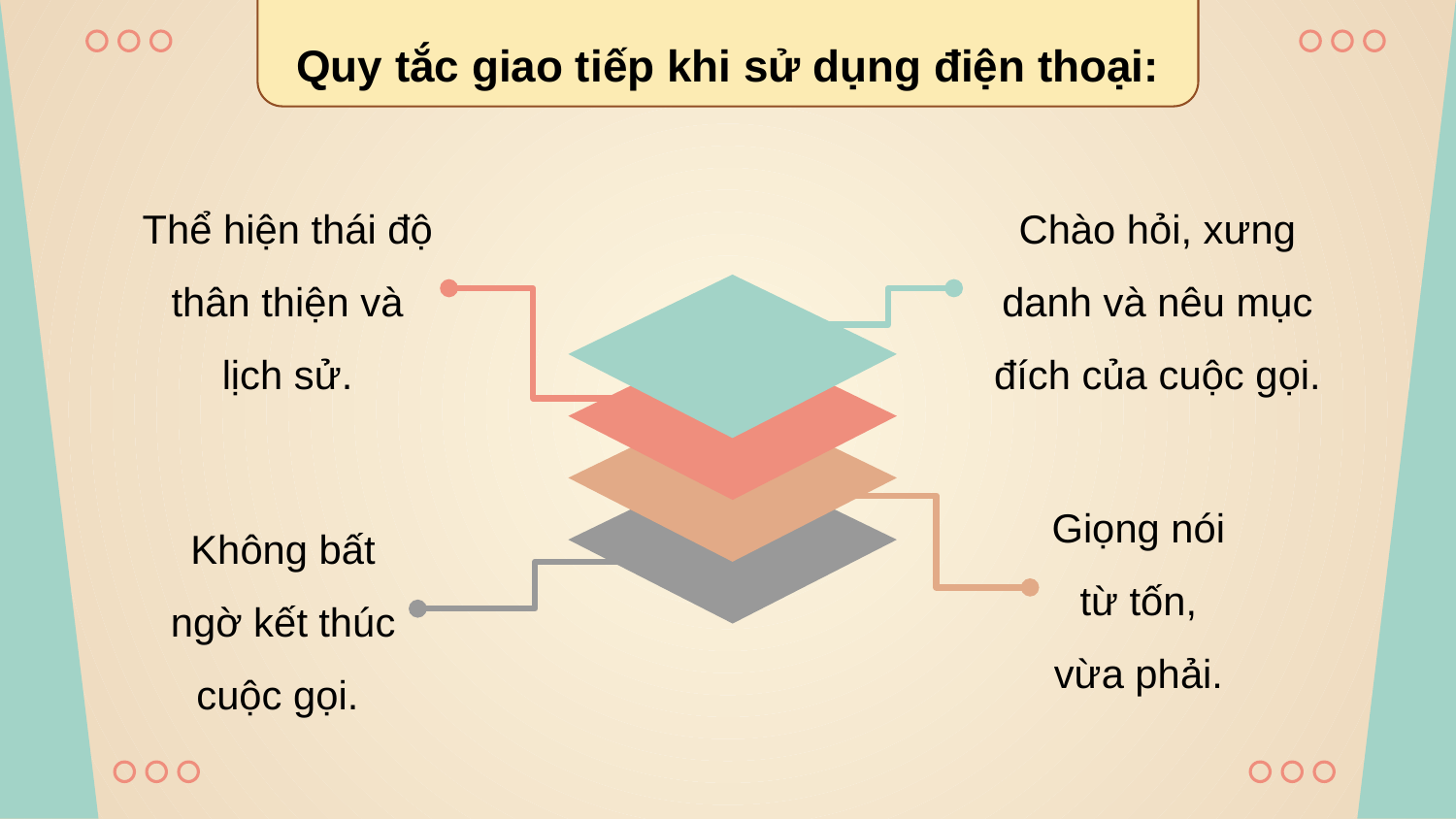

Quy tắc giao tiếp khi sử dụng điện thoại:
Thể hiện thái độ thân thiện và lịch sử.
Chào hỏi, xưng danh và nêu mục đích của cuộc gọi.

Giọng nói từ tốn, vừa phải.
Không bất ngờ kết thúc cuộc gọi.